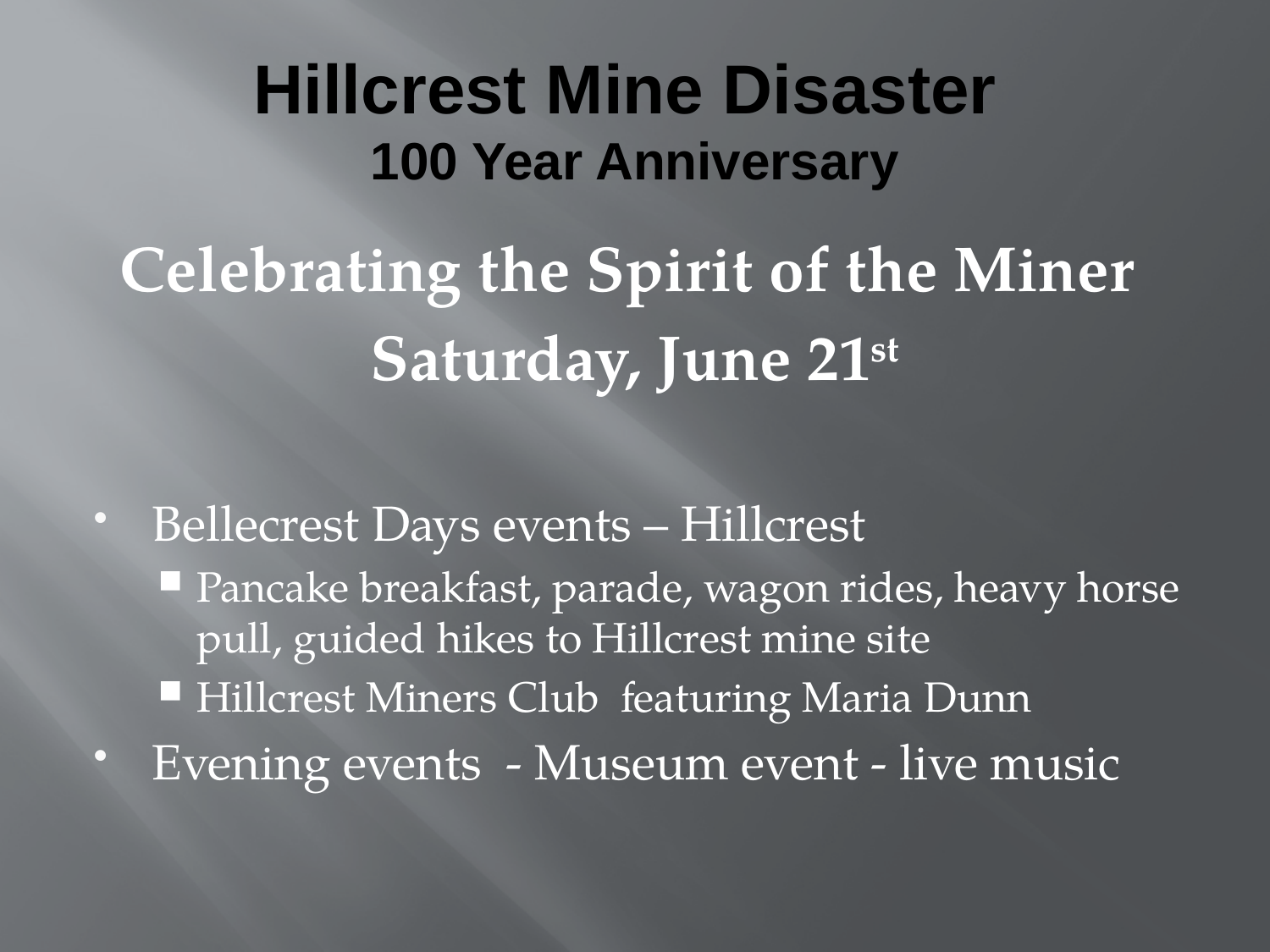

# Hillcrest Mine Disaster 100 Year Anniversary
Celebrating the Spirit of the Miner
Saturday, June 21st

Bellecrest Days events – Hillcrest
Pancake breakfast, parade, wagon rides, heavy horse pull, guided hikes to Hillcrest mine site
Hillcrest Miners Club  featuring Maria Dunn
Evening events  - Museum event - live music